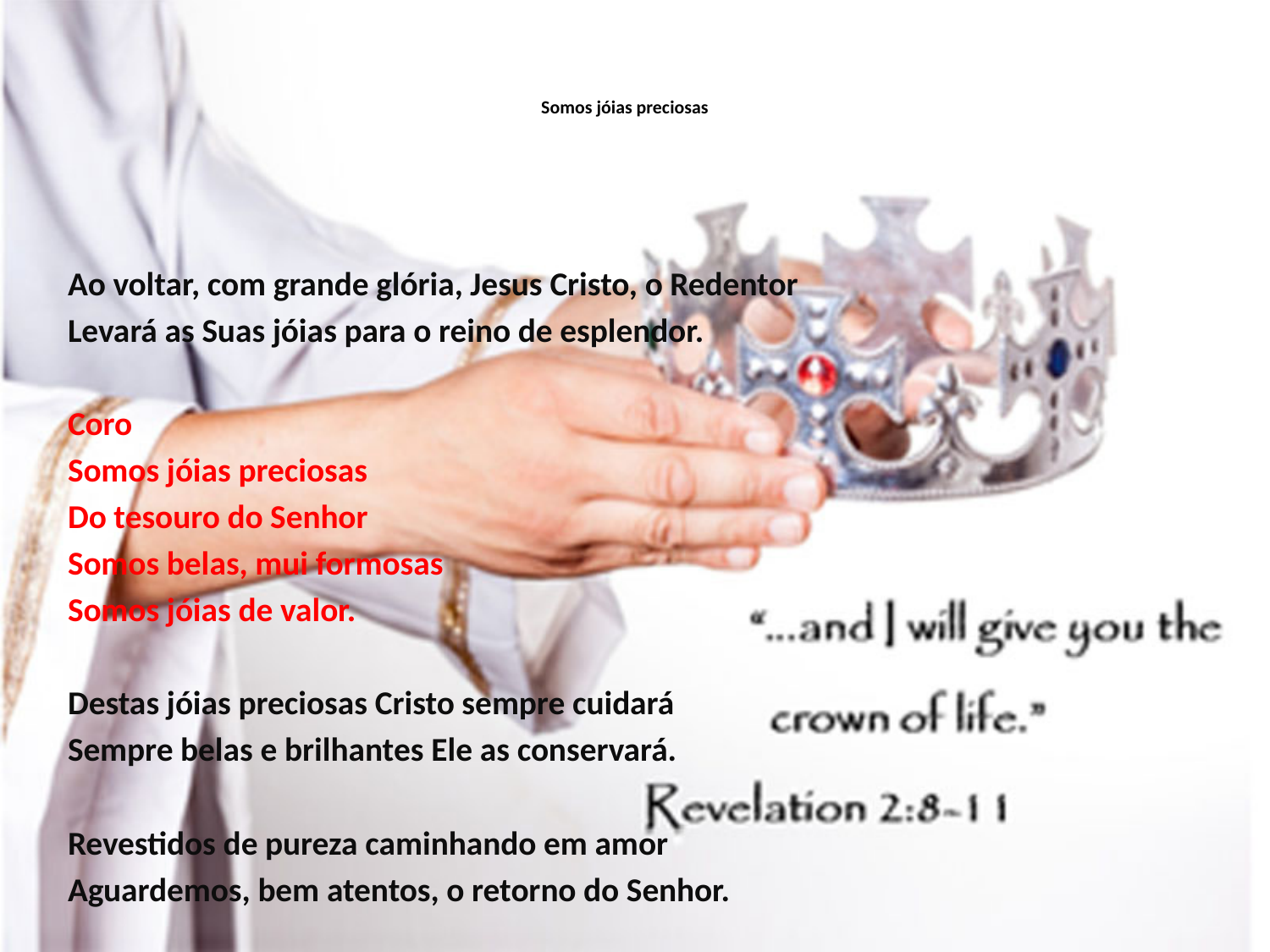

# Somos jóias preciosas
Ao voltar, com grande glória, Jesus Cristo, o Redentor
Levará as Suas jóias para o reino de esplendor.

Coro
Somos jóias preciosas
Do tesouro do Senhor
Somos belas, mui formosas
Somos jóias de valor.

Destas jóias preciosas Cristo sempre cuidará
Sempre belas e brilhantes Ele as conservará.

Revestidos de pureza caminhando em amor
Aguardemos, bem atentos, o retorno do Senhor.